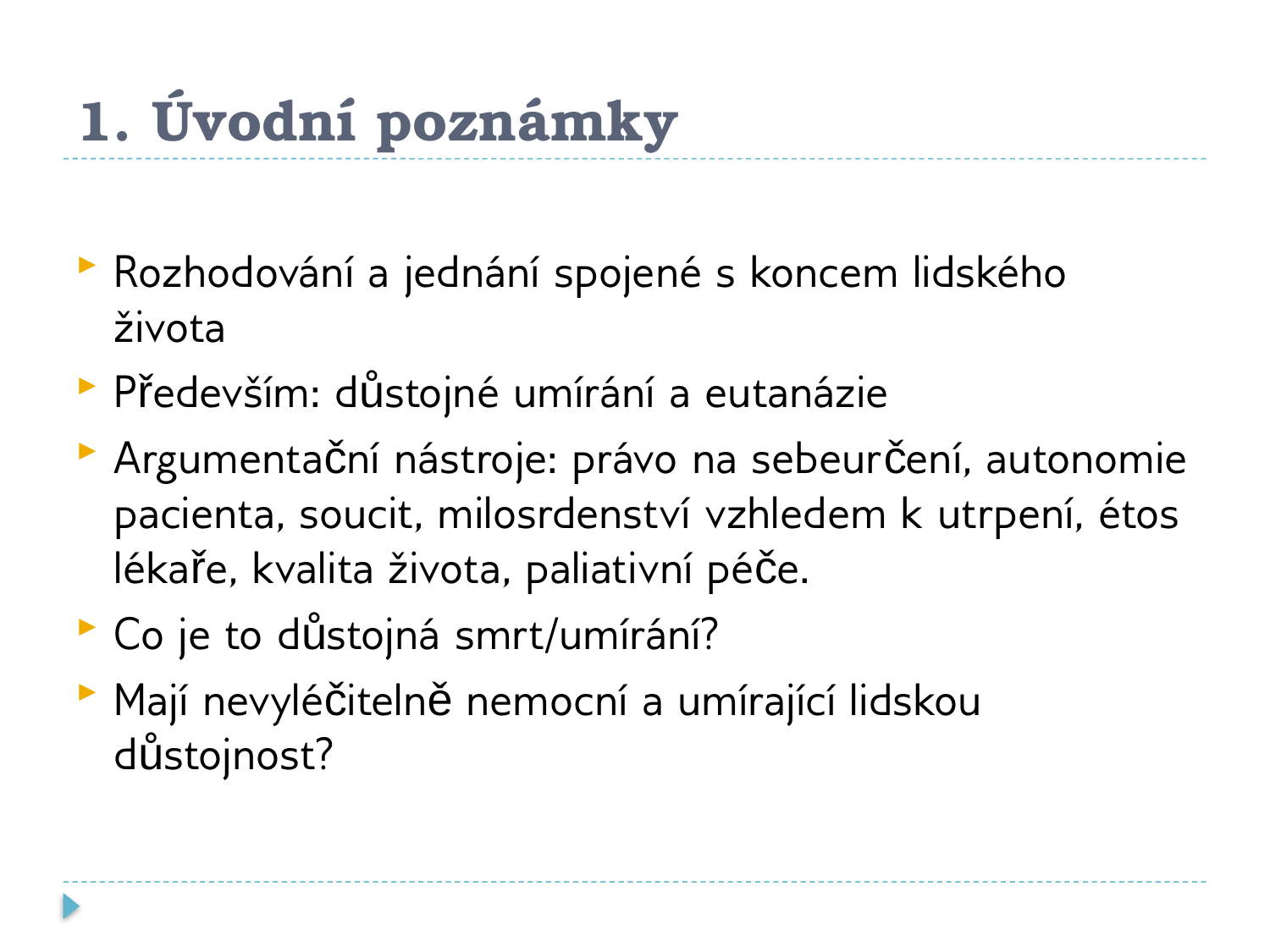

# 1. Úvodní poznámky

Rozhodování a jednání spojené s koncem lidského života
Především: důstojné umírání a eutanázie
Argumentační nástroje: právo na sebeurčení, autonomie pacienta, soucit, milosrdenství vzhledem k utrpení, étos lékaře, kvalita života, paliativní péče.
Co je to důstojná smrt/umírání?
Mají nevyléčitelně nemocní a umírající lidskou důstojnost?